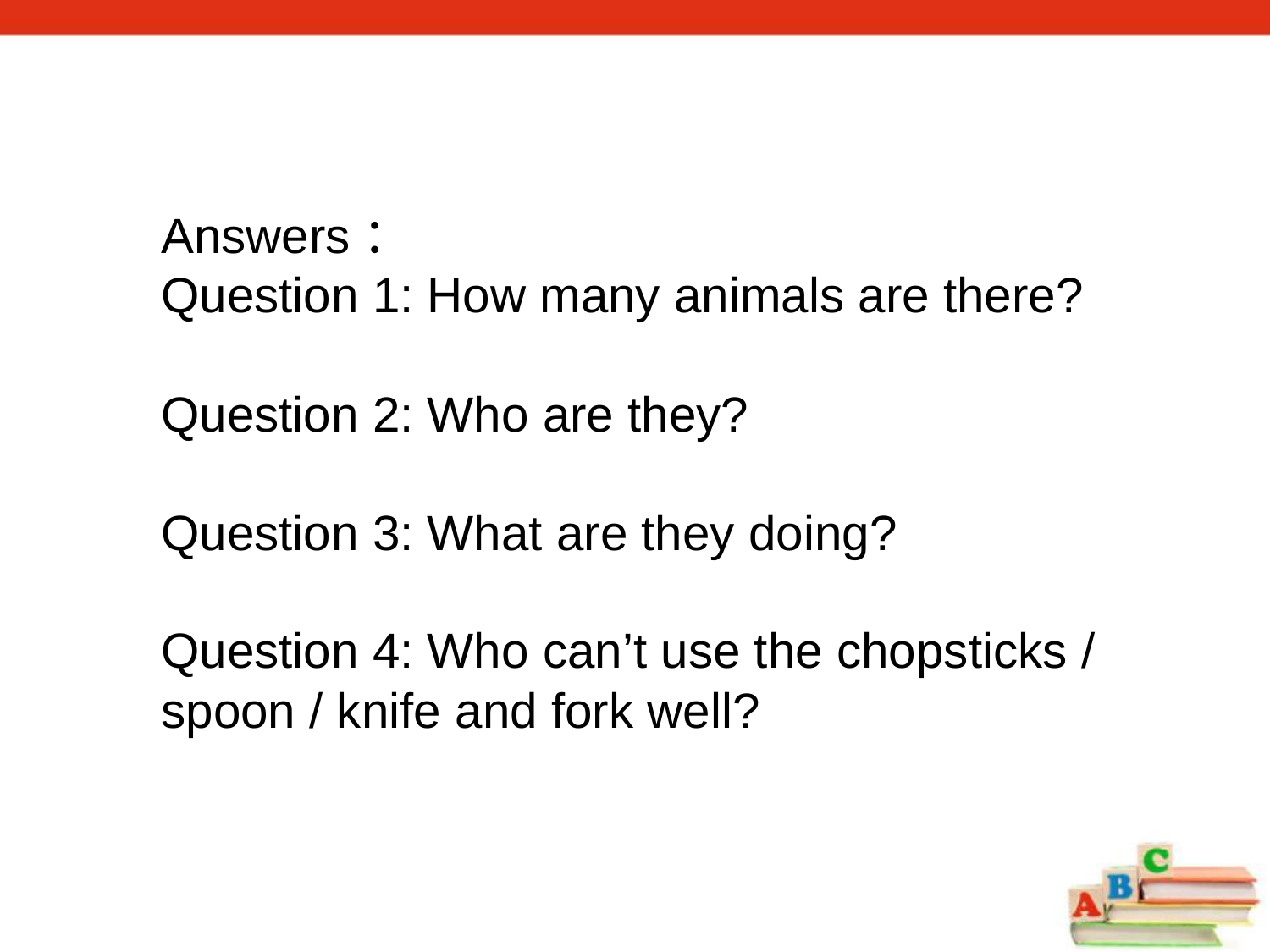

Answers：
Question 1: How many animals are there?

Question 2: Who are they?

Question 3: What are they doing?

Question 4: Who can’t use the chopsticks / spoon / knife and fork well?